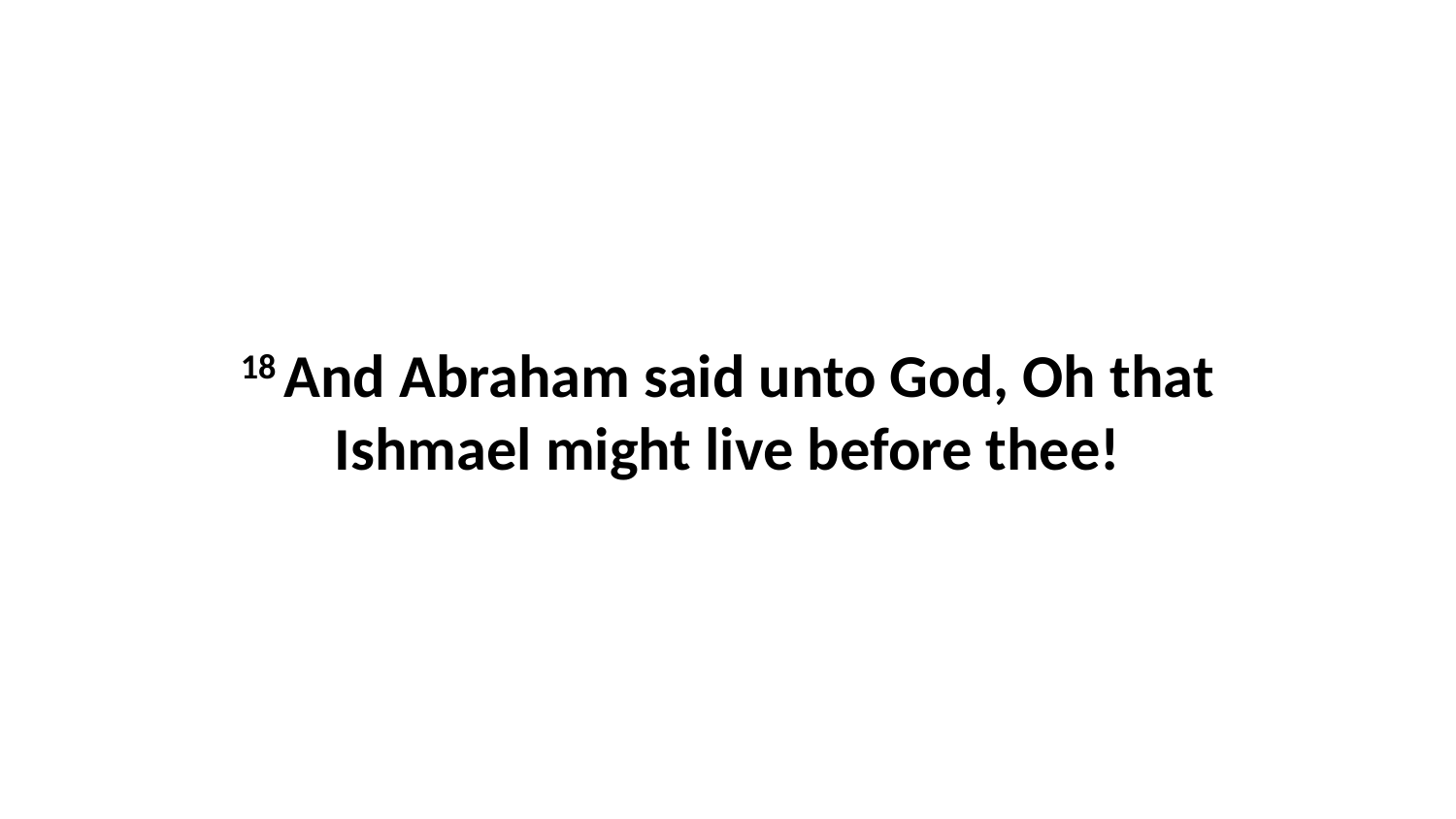

18 And Abraham said unto God, Oh that Ishmael might live before thee!